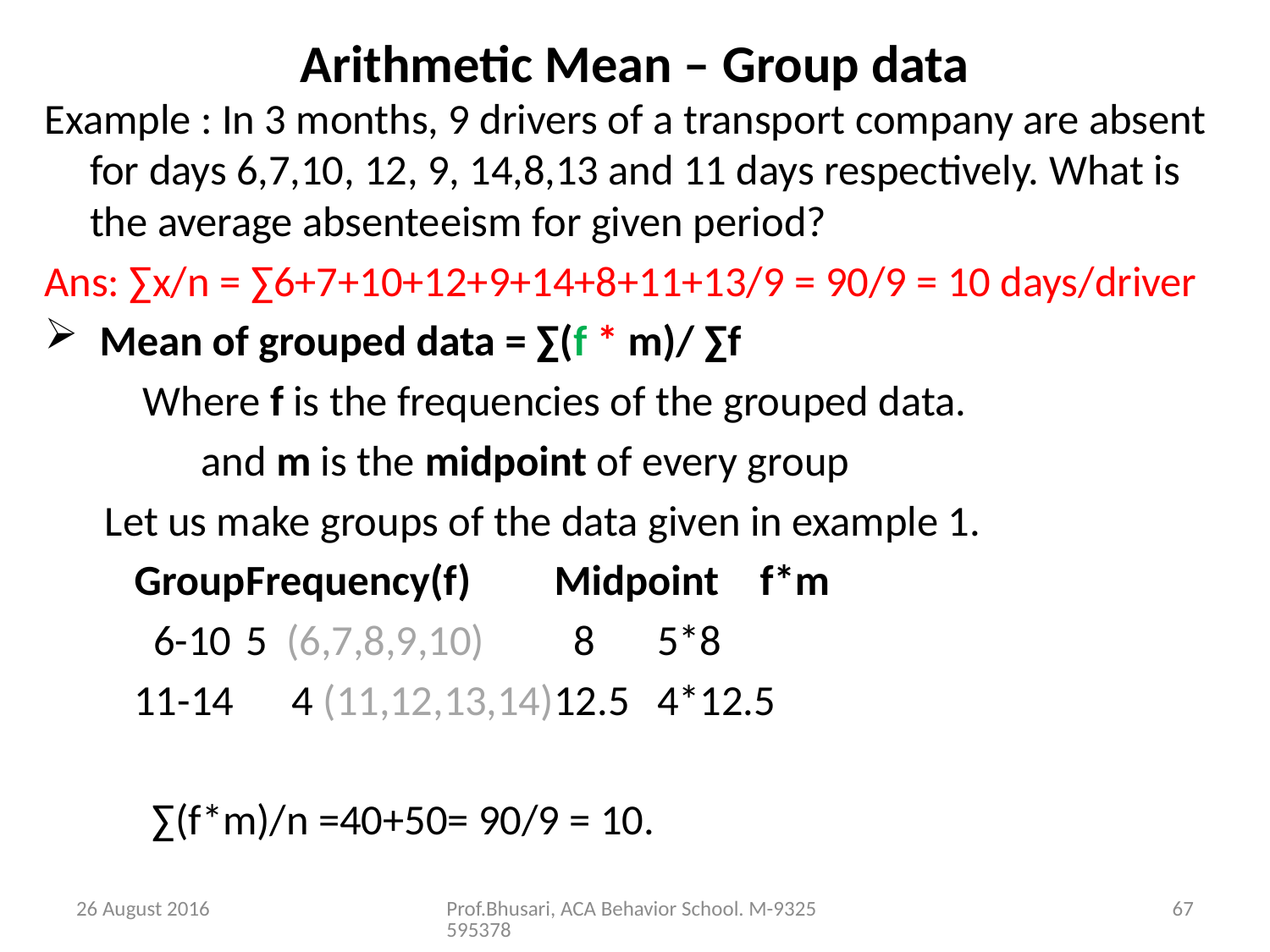

# Arithmetic Mean – Group data
Example : In 3 months, 9 drivers of a transport company are absent for days 6,7,10, 12, 9, 14,8,13 and 11 days respectively. What is the average absenteeism for given period?
Ans: ∑x/n = ∑6+7+10+12+9+14+8+11+13/9 = 90/9 = 10 days/driver
 Mean of grouped data = ∑(f * m)/ ∑f
		Where f is the frequencies of the grouped data.
		      and m is the midpoint of every group
Let us make groups of the data given in example 1.
   Group	Frequency(f) 		Midpoint  	f*m
     6-10	5  (6,7,8,9,10)		  8		5*8
   11-14      4 (11,12,13,14)		12.5		4*12.5

			 ∑(f*m)/n =40+50= 90/9 = 10.

26 August 2016
Prof.Bhusari, ACA Behavior School. M-9325595378
67